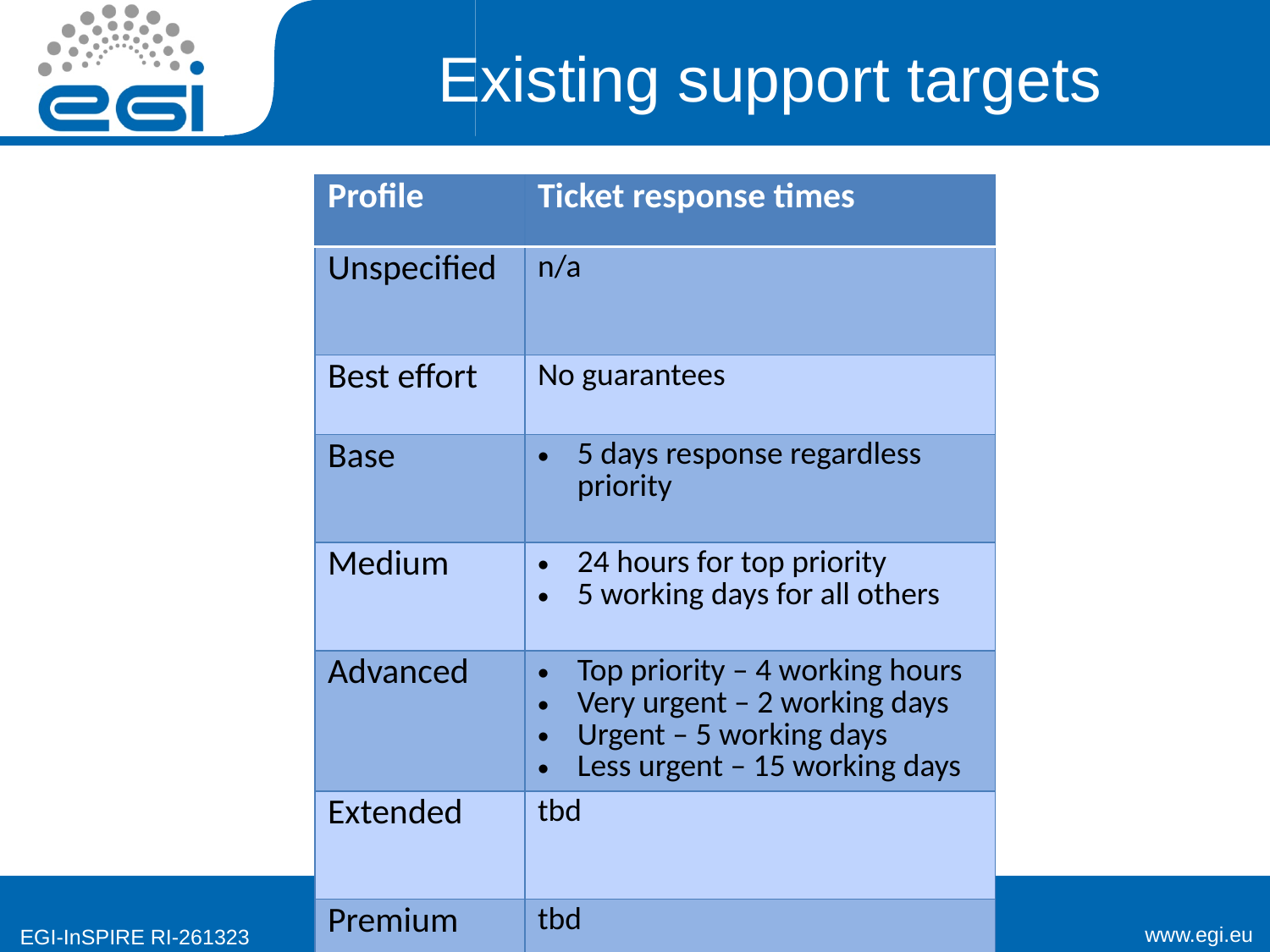

# Existing support targets
| Profile | Ticket response times |
| --- | --- |
| Unspecified | n/a |
| Best effort | No guarantees |
| Base | 5 days response regardless priority |
| Medium | 24 hours for top priority 5 working days for all others |
| Advanced | Top priority – 4 working hours Very urgent – 2 working days Urgent – 5 working days Less urgent – 15 working days |
| Extended | tbd |
| Premium | tbd |